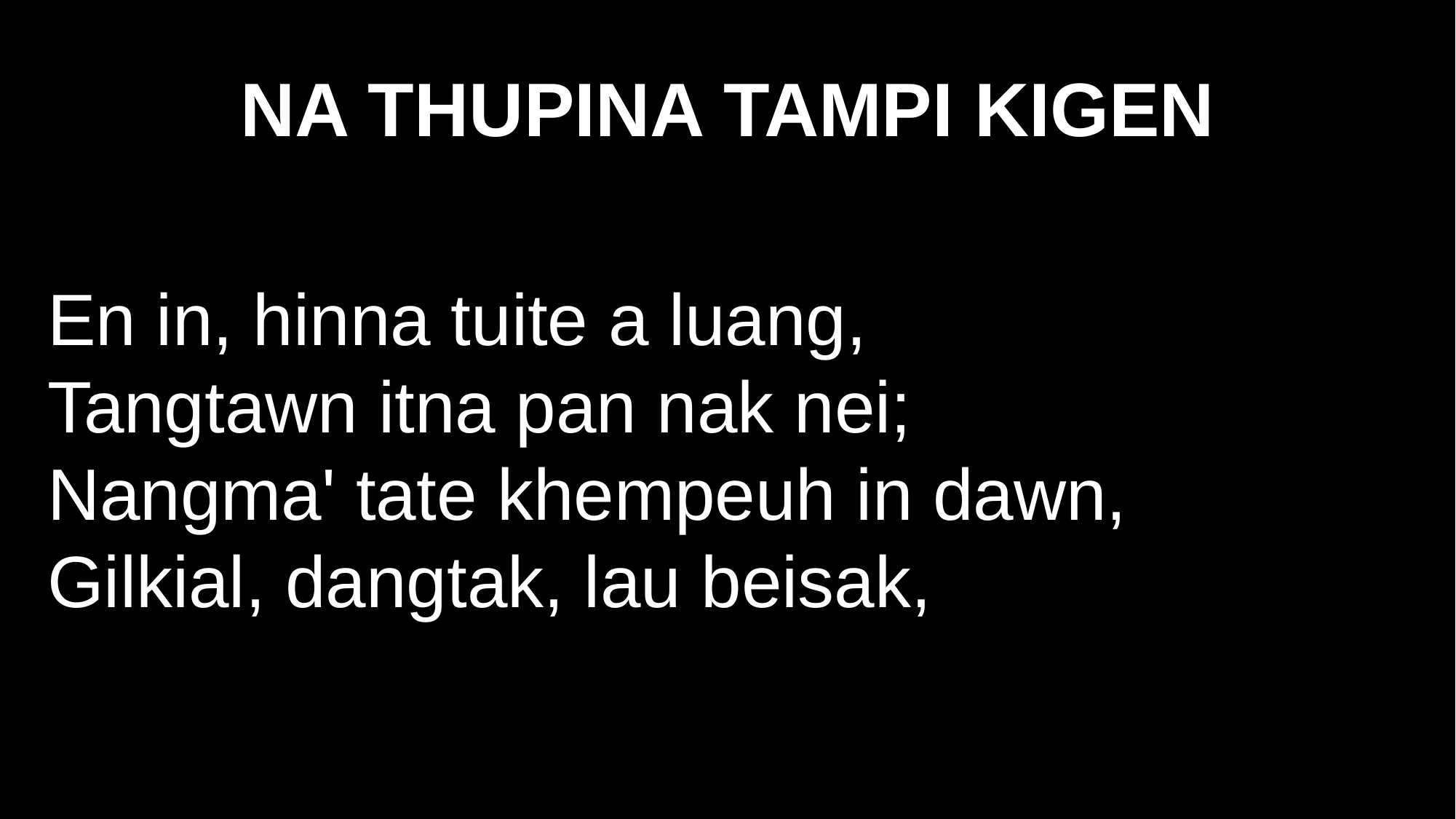

# NA THUPINA TAMPI KIGEN
En in, hinna tuite a luang,
Tangtawn itna pan nak nei;
Nangma' tate khempeuh in dawn,
Gilkial, dangtak, lau beisak,